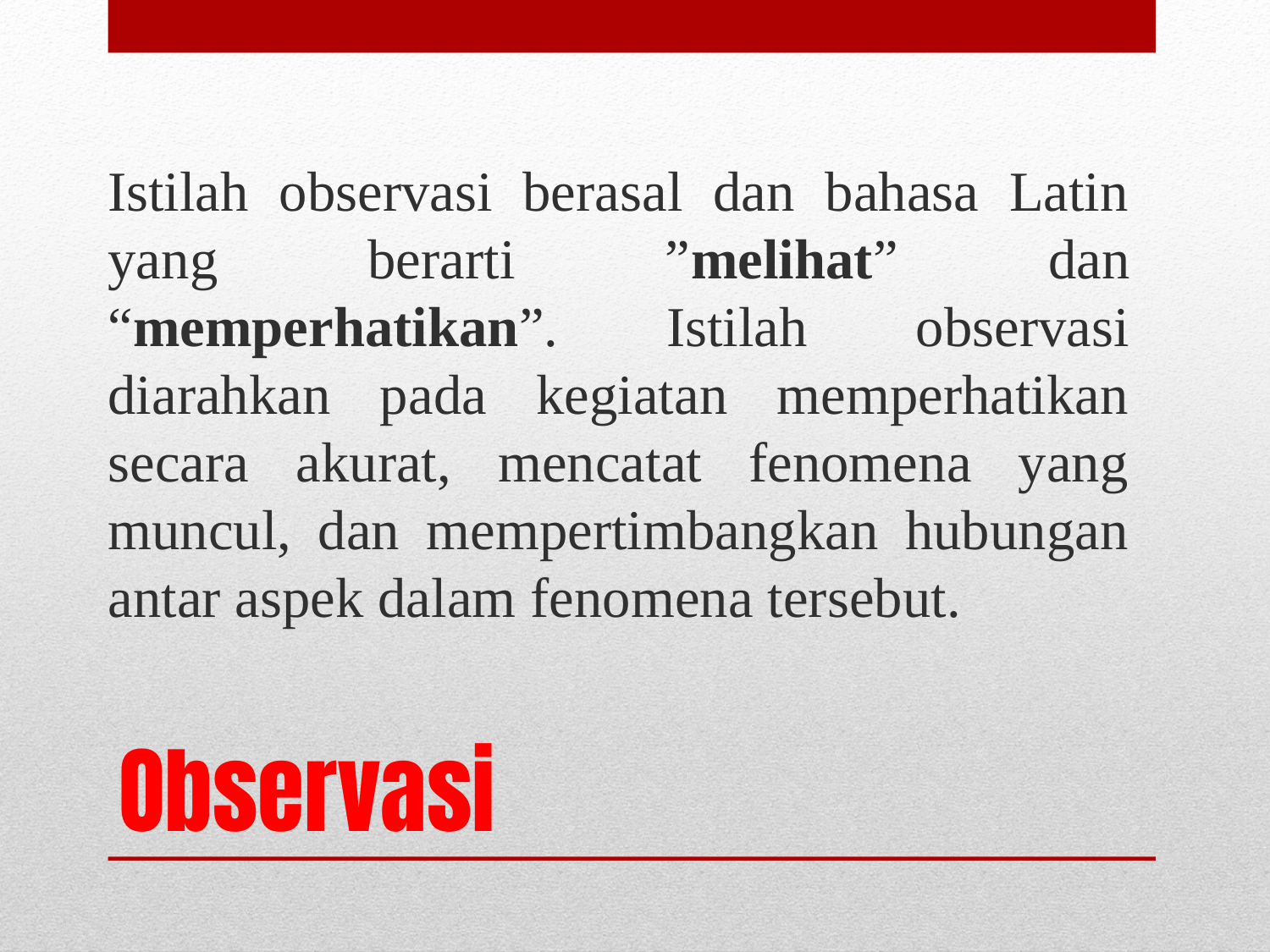

Istilah observasi berasal dan bahasa Latin yang berarti ”melihat” dan “memperhatikan”. Istilah observasi diarahkan pada kegiatan memperhatikan secara akurat, mencatat fenomena yang muncul, dan mempertimbangkan hubungan antar aspek dalam fenomena tersebut.

# Observasi